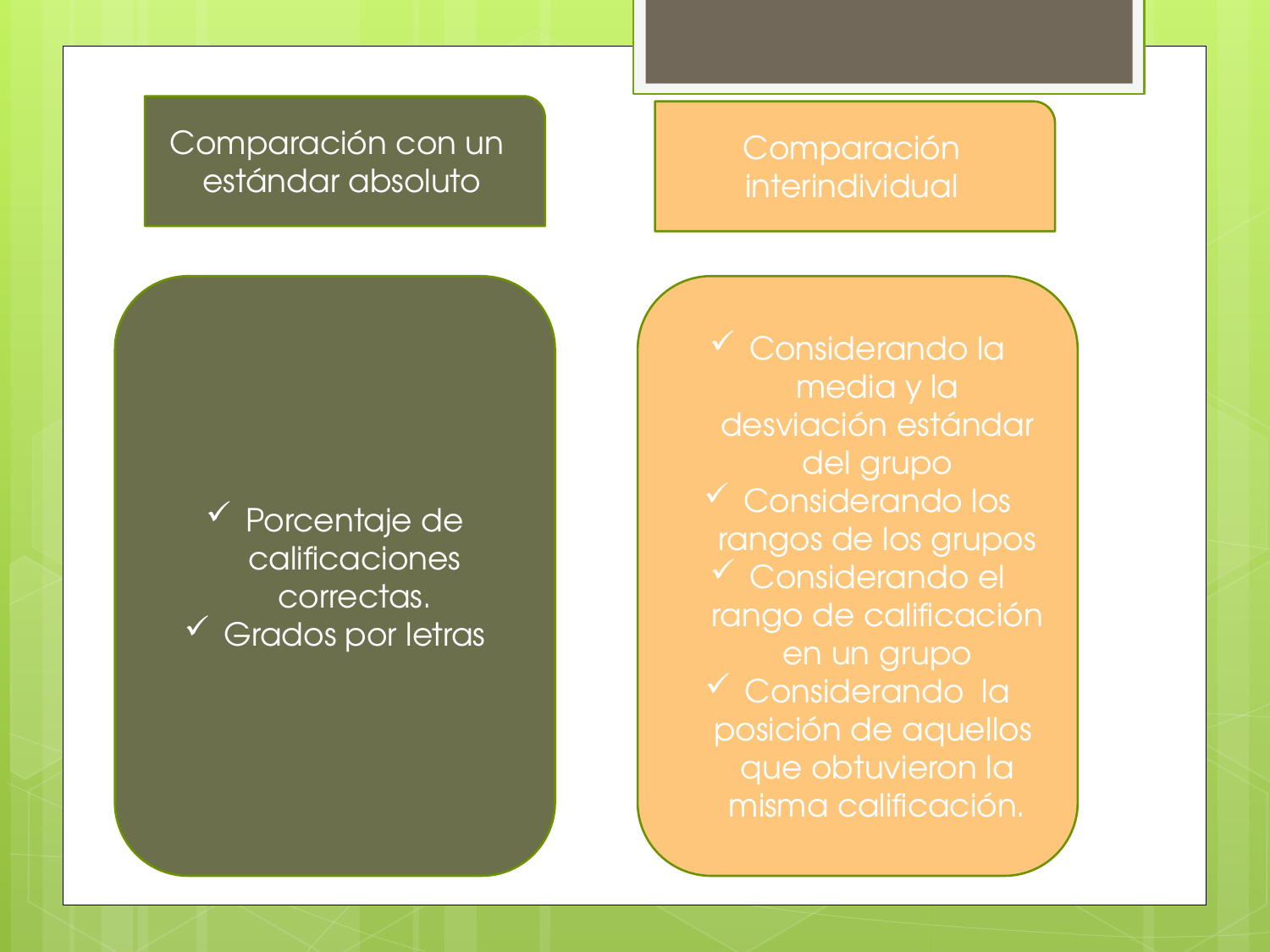

Comparación con un  estándar absoluto
Comparación interindividual
Porcentaje de calificaciones correctas.
Grados por letras
Considerando la media y la desviación estándar del grupo
Considerando los rangos de los grupos
Considerando el rango de calificación en un grupo
Considerando  la posición de aquellos  que obtuvieron la misma calificación.